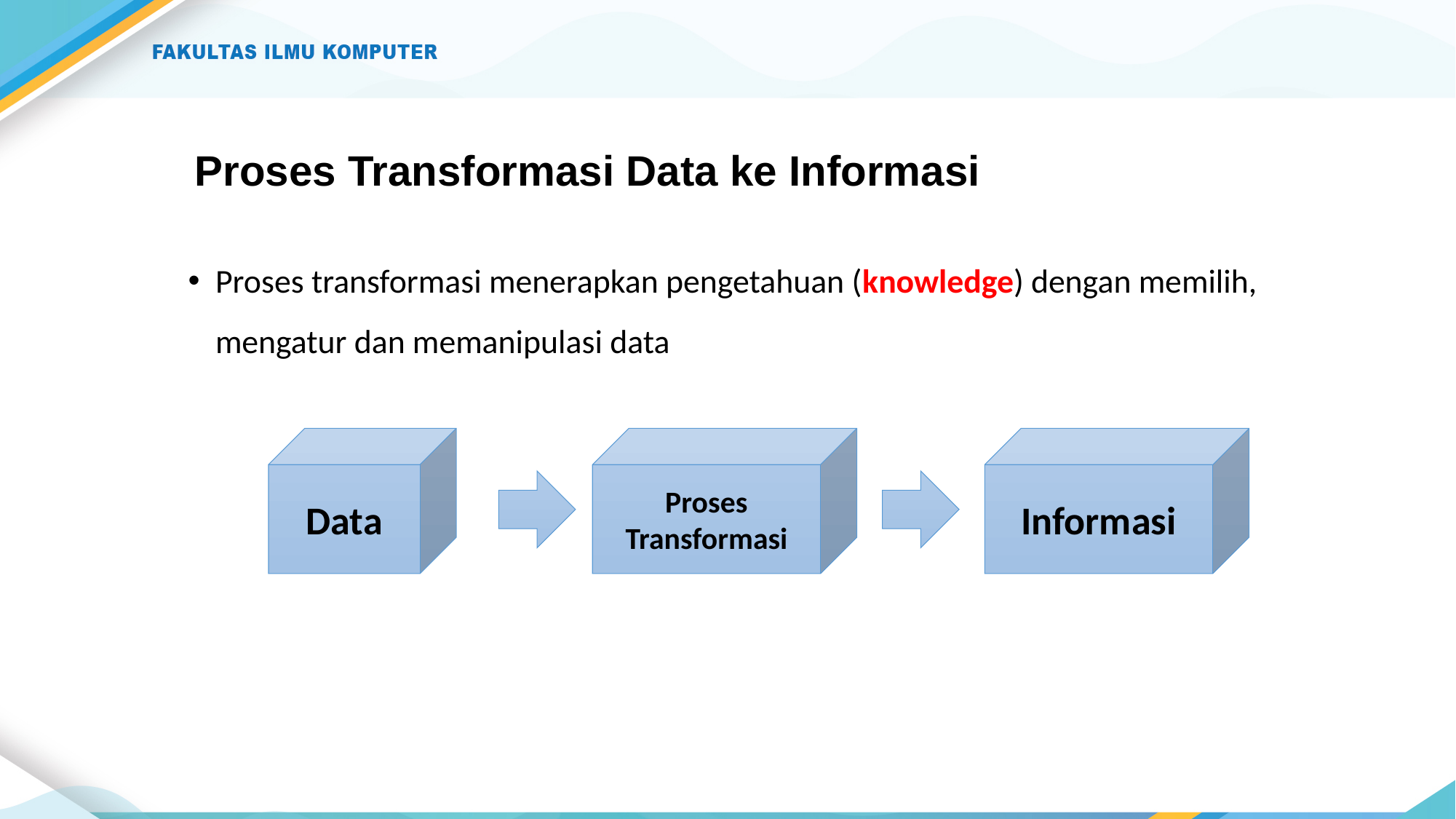

# Proses Transformasi Data ke Informasi
Proses transformasi menerapkan pengetahuan (knowledge) dengan memilih, mengatur dan memanipulasi data
Data
Proses Transformasi
Informasi